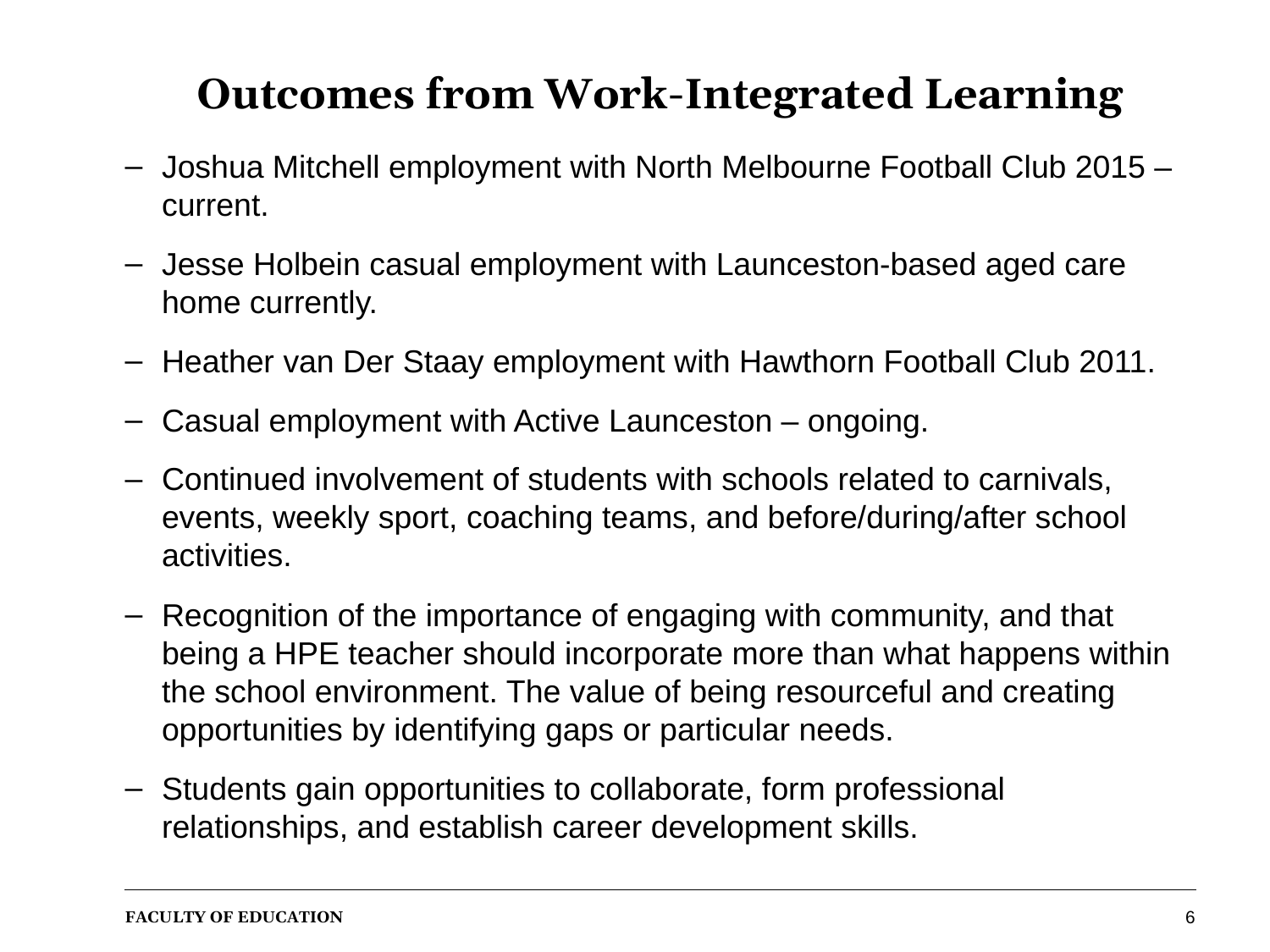

# Outcomes from Work-Integrated Learning
Joshua Mitchell employment with North Melbourne Football Club 2015 – current.
Jesse Holbein casual employment with Launceston-based aged care home currently.
Heather van Der Staay employment with Hawthorn Football Club 2011.
Casual employment with Active Launceston – ongoing.
Continued involvement of students with schools related to carnivals, events, weekly sport, coaching teams, and before/during/after school activities.
Recognition of the importance of engaging with community, and that being a HPE teacher should incorporate more than what happens within the school environment. The value of being resourceful and creating opportunities by identifying gaps or particular needs.
Students gain opportunities to collaborate, form professional relationships, and establish career development skills.
6
FACULTY of education